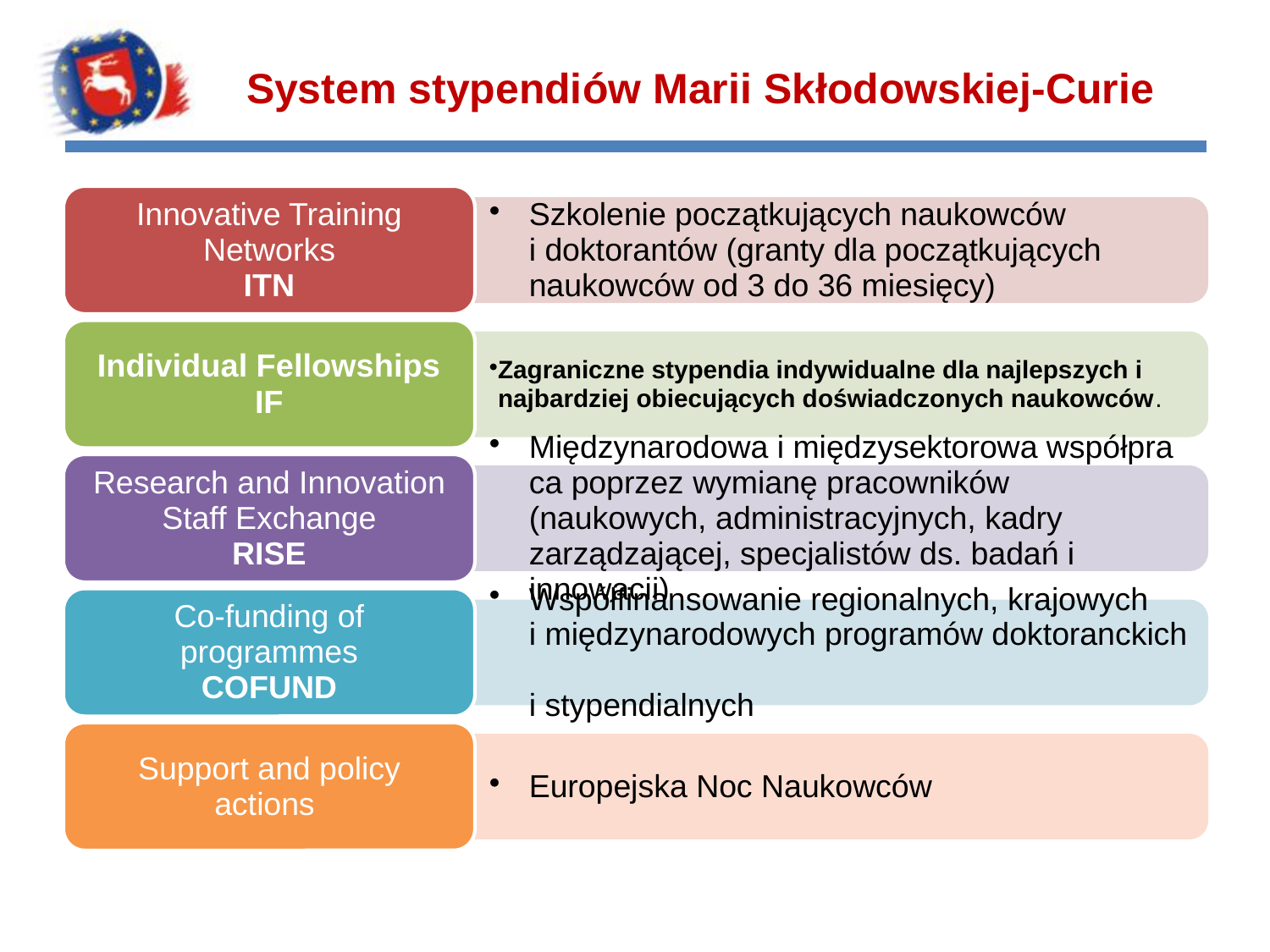

# System stypendiów Marii Skłodowskiej-Curie
Innovative Training Networks
ITN
Szkolenie początkujących naukowców
i doktorantów (granty dla początkujących naukowców od 3 do 36 miesięcy)
Research and Innovation Staff Exchange
RISE
Support and policy actions
Co-funding of programmes
COFUND
Współfinansowanie regionalnych, krajowych 
i międzynarodowych programów doktoranckich
i stypendialnych
Europejska Noc Naukowców
Individual Fellowships
IF
Zagraniczne stypendia indywidualne dla najlepszych i najbardziej obiecujących doświadczonych naukowców.